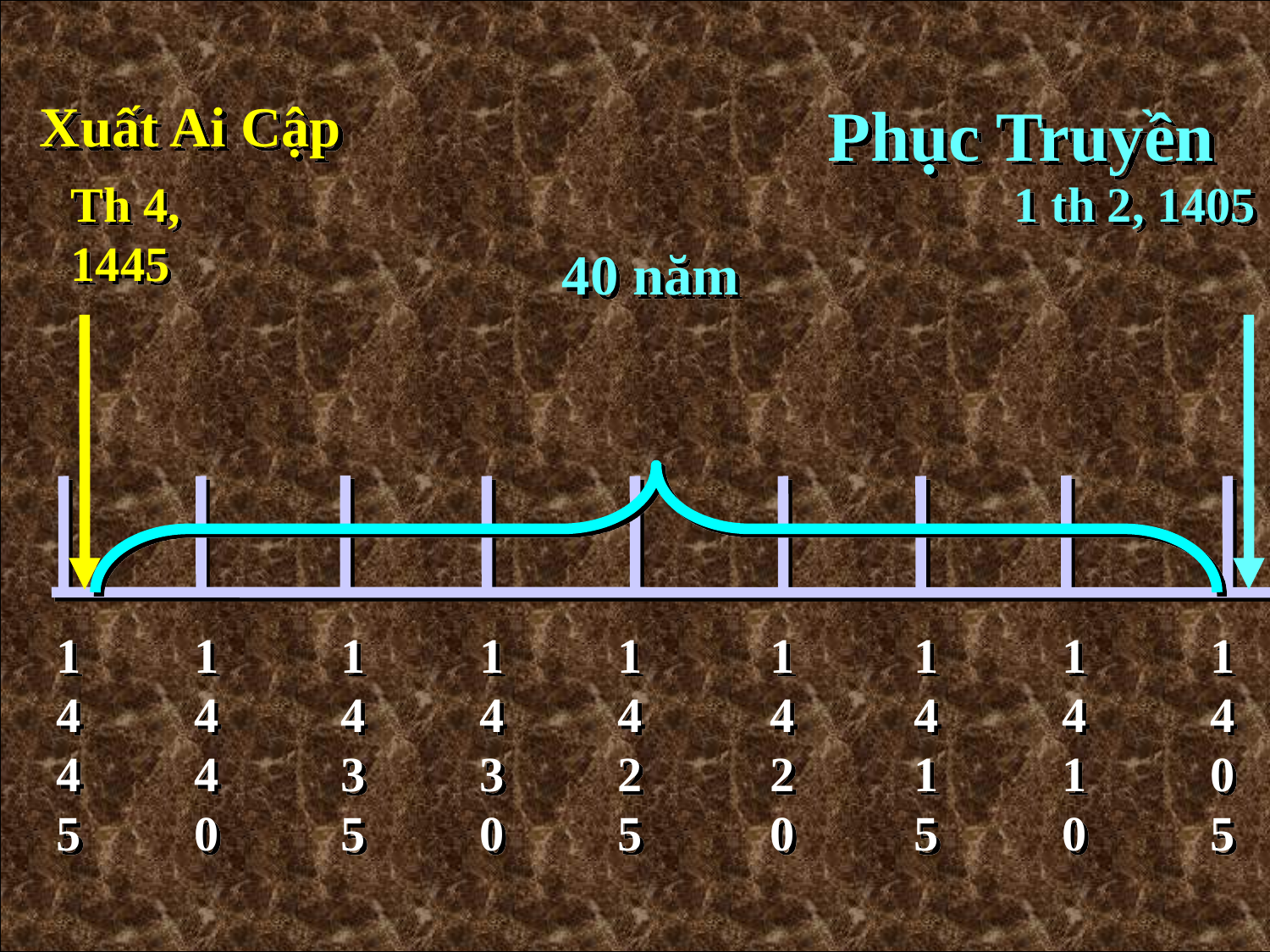

Xuất Ai Cập
Phục Truyền
Th 4, 1445
1 th 2, 1405
40 năm

1445
1440
1435
1430
1425
1 4 2 0
1415
1410
1405